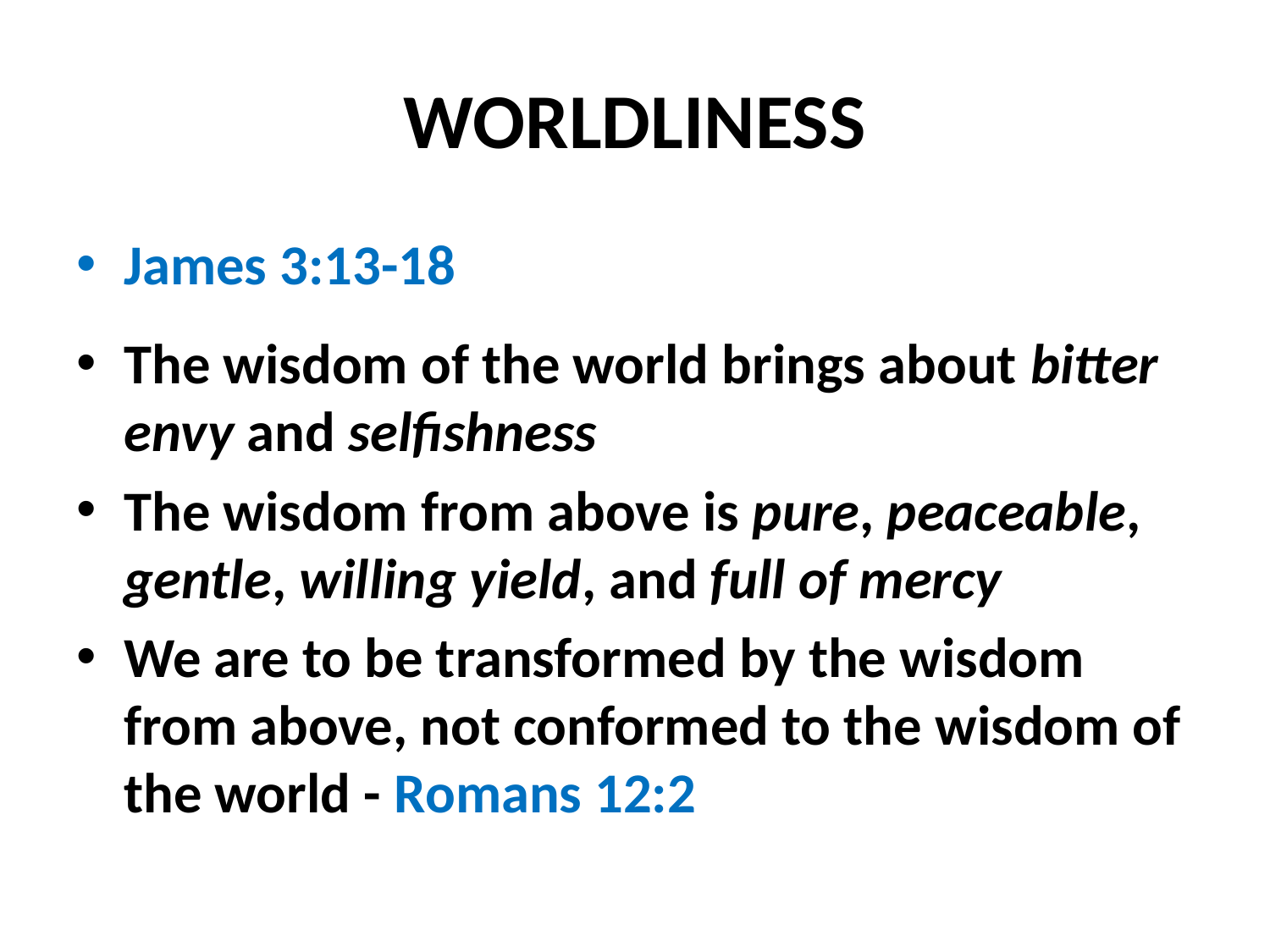

# WORLDLINESS
James 3:13-18

The wisdom of the world brings about bitter envy and selfishness
The wisdom from above is pure, peaceable, gentle, willing yield, and full of mercy
We are to be transformed by the wisdom from above, not conformed to the wisdom of the world - Romans 12:2